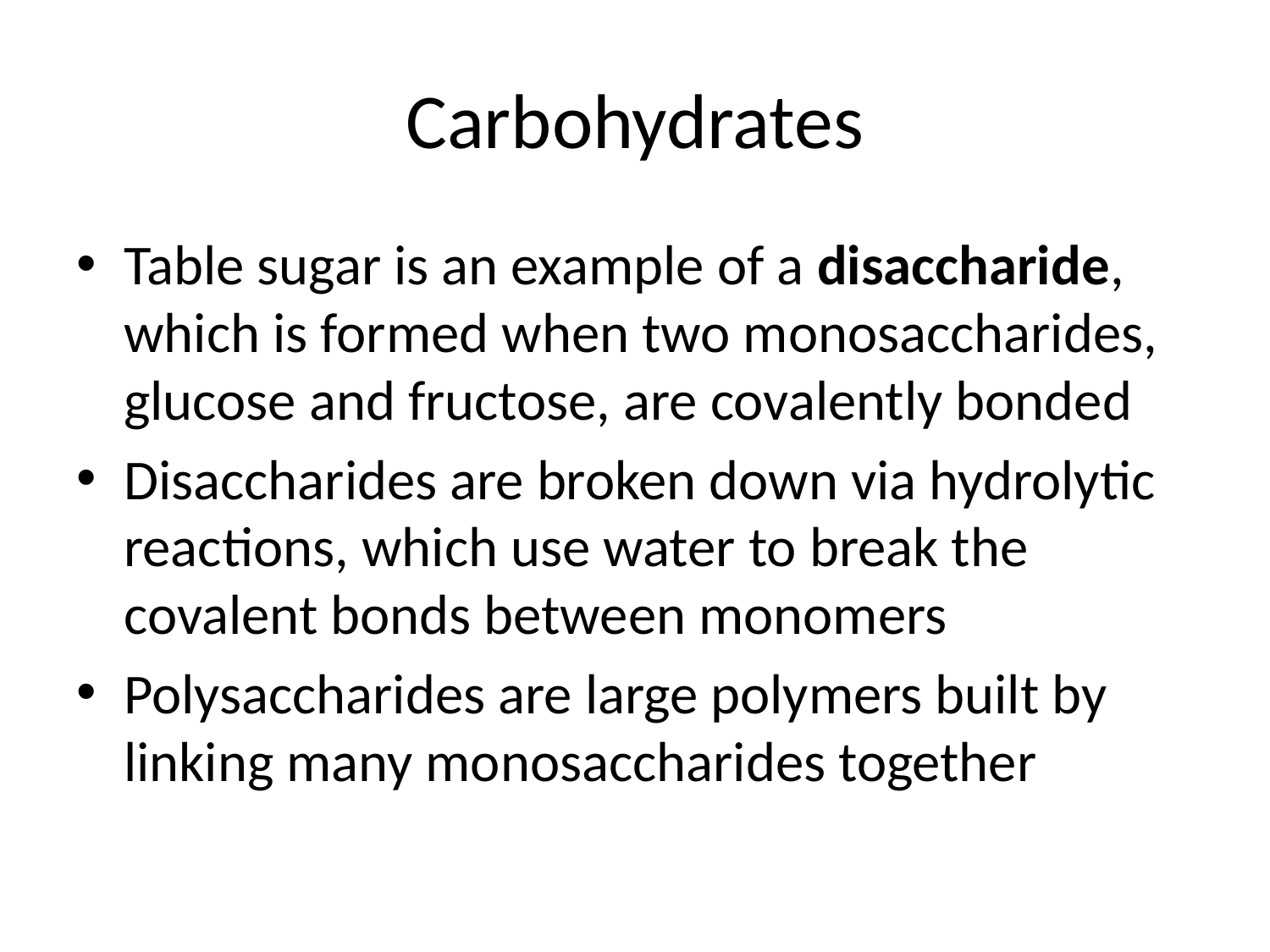

# Carbohydrates
Table sugar is an example of a disaccharide, which is formed when two monosaccharides, glucose and fructose, are covalently bonded
Disaccharides are broken down via hydrolytic reactions, which use water to break the covalent bonds between monomers
Polysaccharides are large polymers built by  linking many monosaccharides together